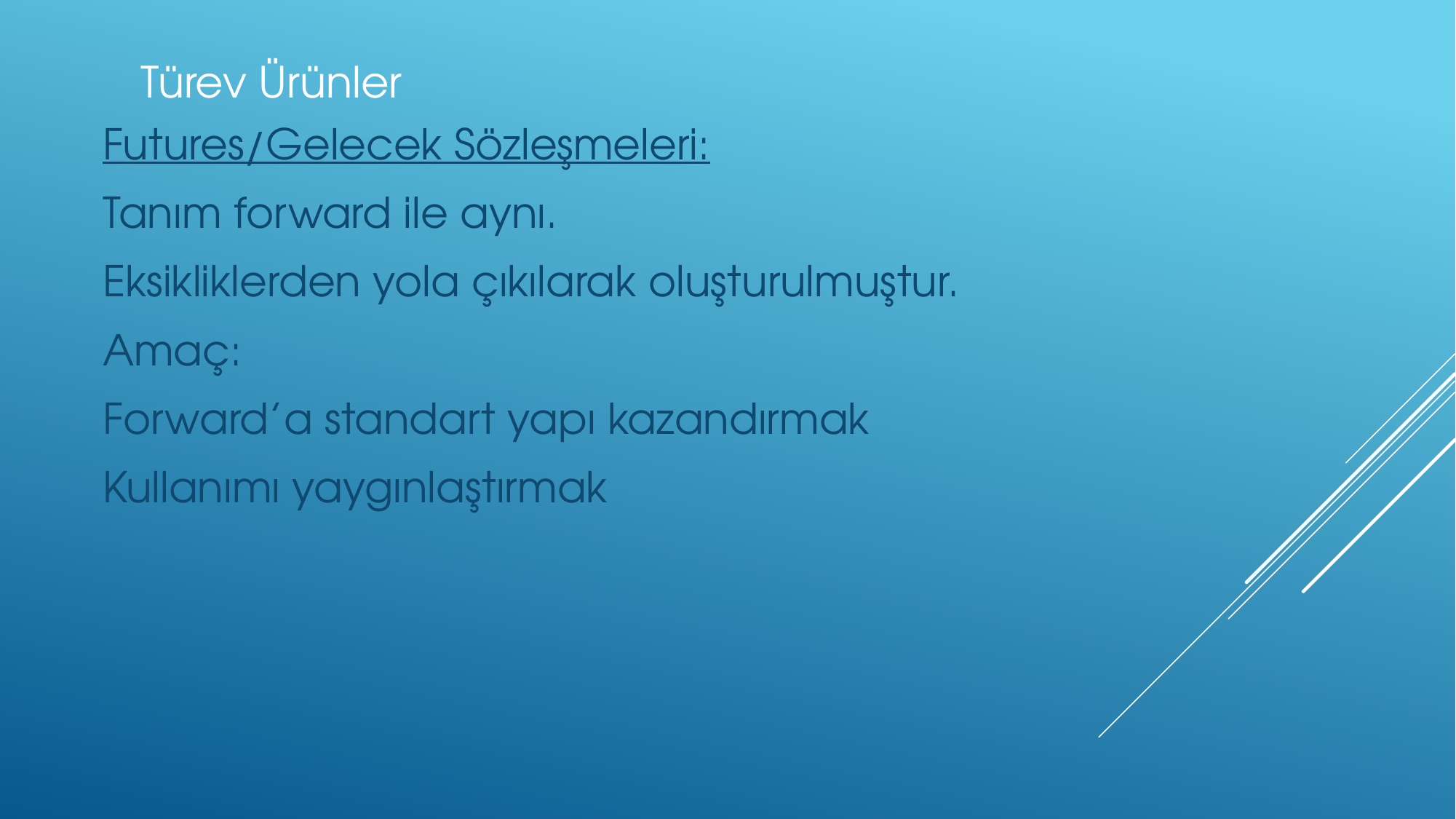

# Türev Ürünler
Futures/Gelecek Sözleşmeleri:
Tanım forward ile aynı.
Eksikliklerden yola çıkılarak oluşturulmuştur.
Amaç:
Forward’a standart yapı kazandırmak
Kullanımı yaygınlaştırmak